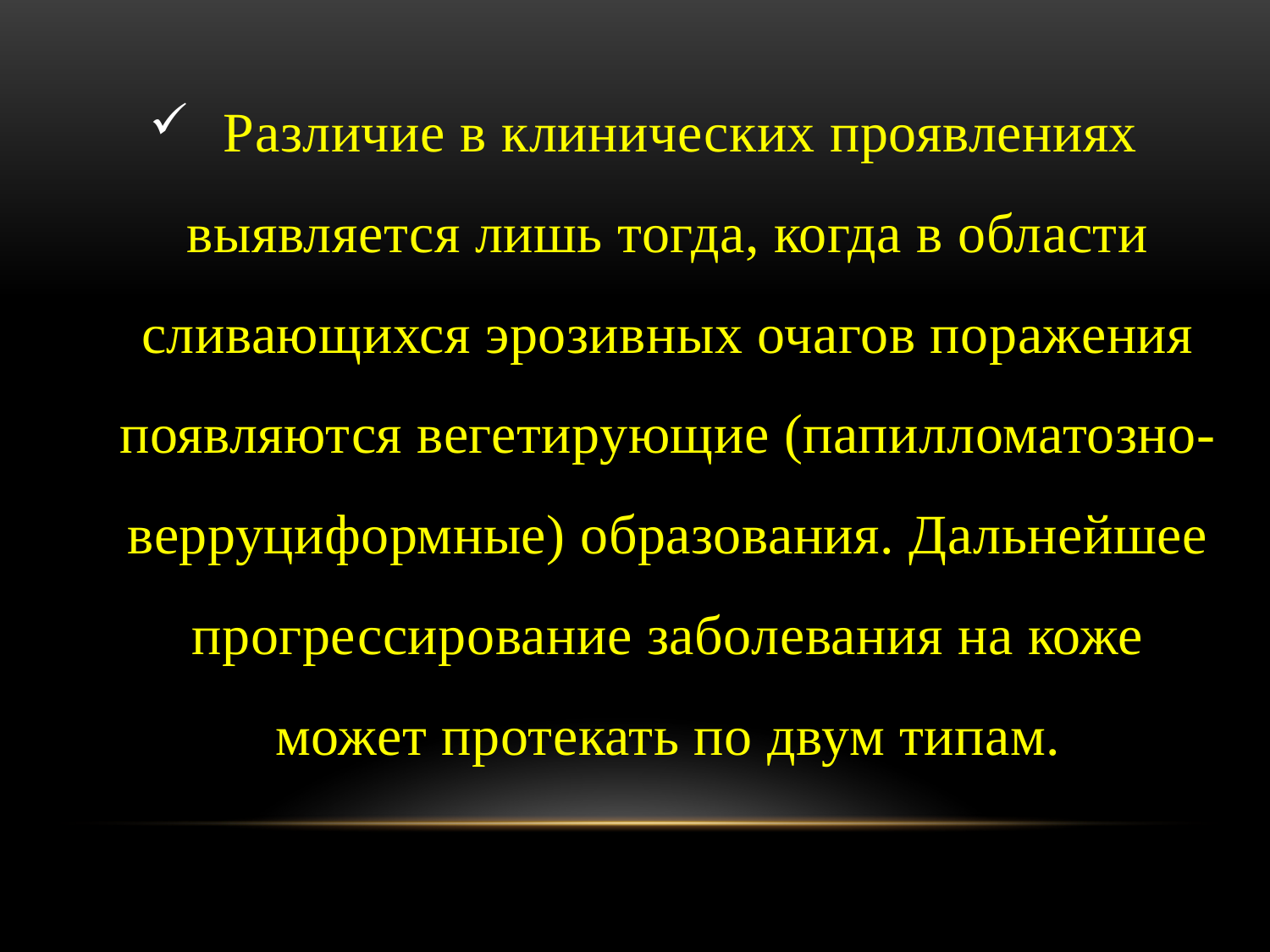

Различие в клинических проявлениях выявляется лишь тогда, когда в области сливающихся эрозивных очагов поражения появляются вегетирующие (папилломатозно-верруциформные) образования. Дальнейшее прогрессирование заболевания на коже может протекать по двум типам.